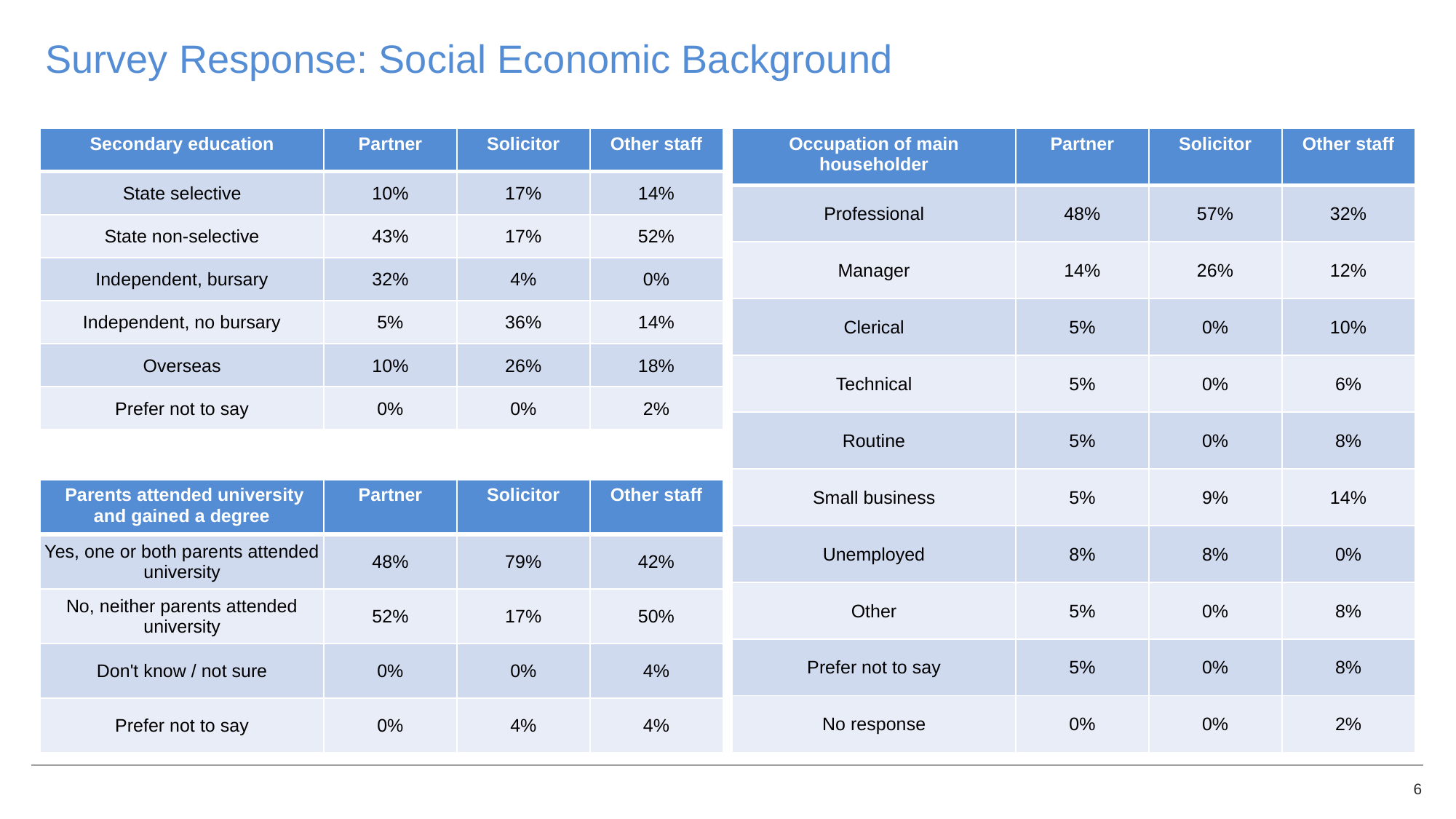

# Survey Response: Social Economic Background
| Secondary education | Partner | Solicitor | Other staff |
| --- | --- | --- | --- |
| State selective | 10% | 17% | 14% |
| State non-selective | 43% | 17% | 52% |
| Independent, bursary | 32% | 4% | 0% |
| Independent, no bursary | 5% | 36% | 14% |
| Overseas | 10% | 26% | 18% |
| Prefer not to say | 0% | 0% | 2% |
| Occupation of main householder | Partner | Solicitor | Other staff |
| --- | --- | --- | --- |
| Professional | 48% | 57% | 32% |
| Manager | 14% | 26% | 12% |
| Clerical | 5% | 0% | 10% |
| Technical | 5% | 0% | 6% |
| Routine | 5% | 0% | 8% |
| Small business | 5% | 9% | 14% |
| Unemployed | 8% | 8% | 0% |
| Other | 5% | 0% | 8% |
| Prefer not to say | 5% | 0% | 8% |
| No response | 0% | 0% | 2% |
| Parents attended university and gained a degree | Partner | Solicitor | Other staff |
| --- | --- | --- | --- |
| Yes, one or both parents attended university | 48% | 79% | 42% |
| No, neither parents attended university | 52% | 17% | 50% |
| Don't know / not sure | 0% | 0% | 4% |
| Prefer not to say | 0% | 4% | 4% |
6